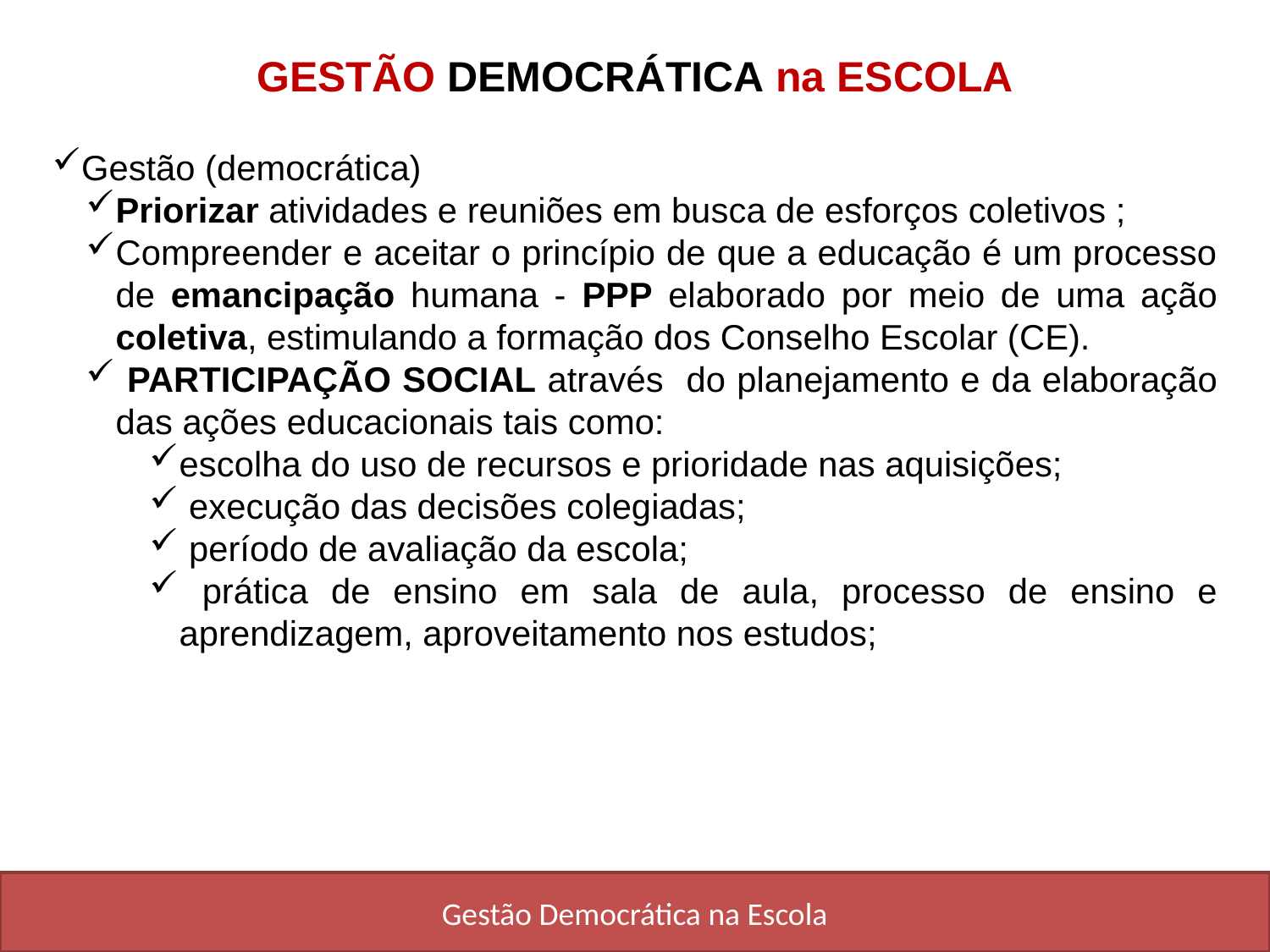

GESTÃO DEMOCRÁTICA na ESCOLA
Gestão (democrática)
Priorizar atividades e reuniões em busca de esforços coletivos ;
Compreender e aceitar o princípio de que a educação é um processo de emancipação humana - PPP elaborado por meio de uma ação coletiva, estimulando a formação dos Conselho Escolar (CE).
 PARTICIPAÇÃO SOCIAL através  do planejamento e da elaboração das ações educacionais tais como:
escolha do uso de recursos e prioridade nas aquisições;
 execução das decisões colegiadas;
 período de avaliação da escola;
 prática de ensino em sala de aula, processo de ensino e aprendizagem, aproveitamento nos estudos;
Gestão Democrática na Escola